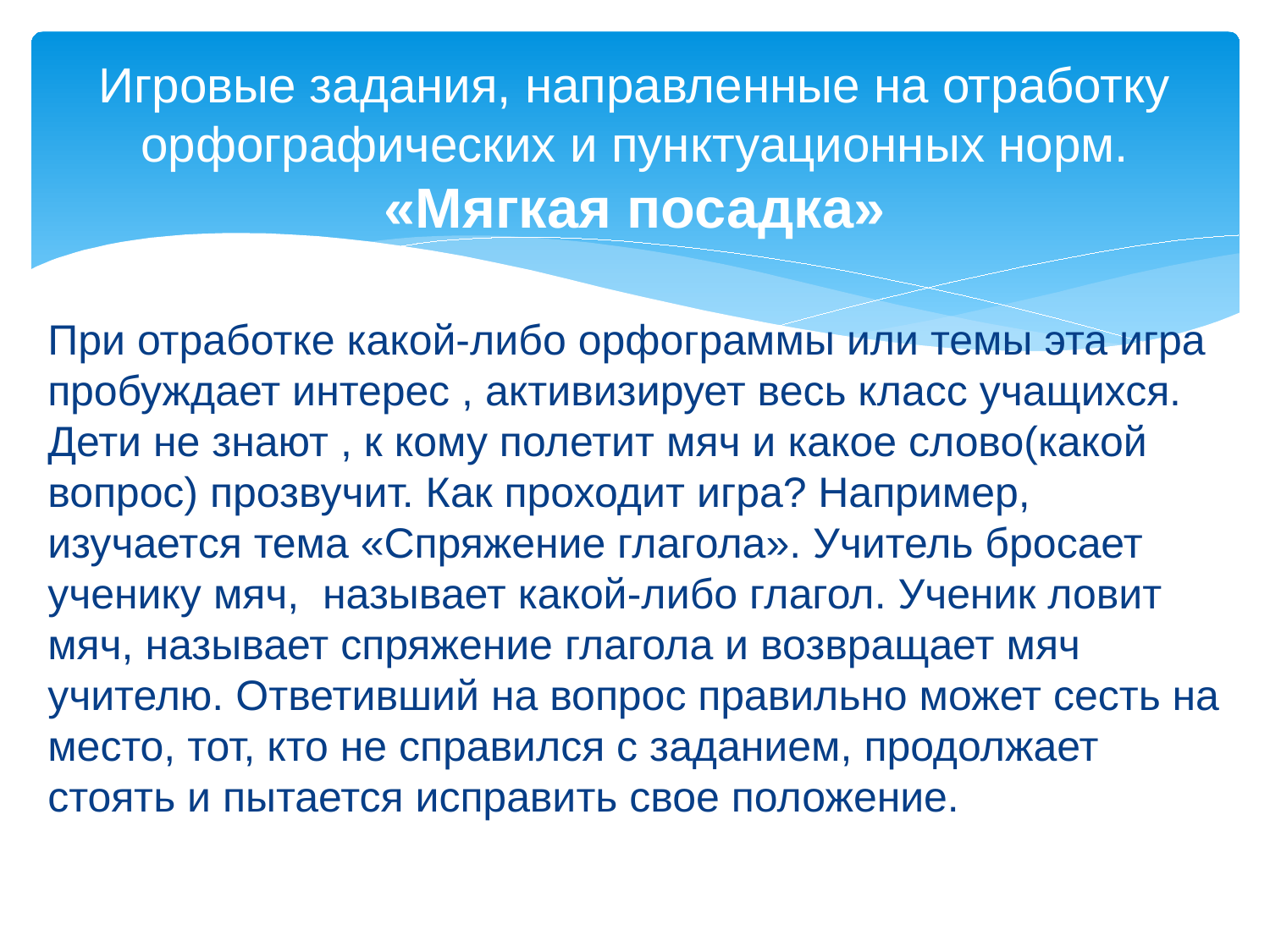

# Игровые задания, направленные на отработку орфографических и пунктуационных норм. «Мягкая посадка»
При отработке какой-либо орфограммы или темы эта игра пробуждает интерес , активизирует весь класс учащихся. Дети не знают , к кому полетит мяч и какое слово(какой вопрос) прозвучит. Как проходит игра? Например, изучается тема «Спряжение глагола». Учитель бросает ученику мяч,  называет какой-либо глагол. Ученик ловит мяч, называет спряжение глагола и возвращает мяч учителю. Ответивший на вопрос правильно может сесть на место, тот, кто не справился с заданием, продолжает стоять и пытается исправить свое положение.